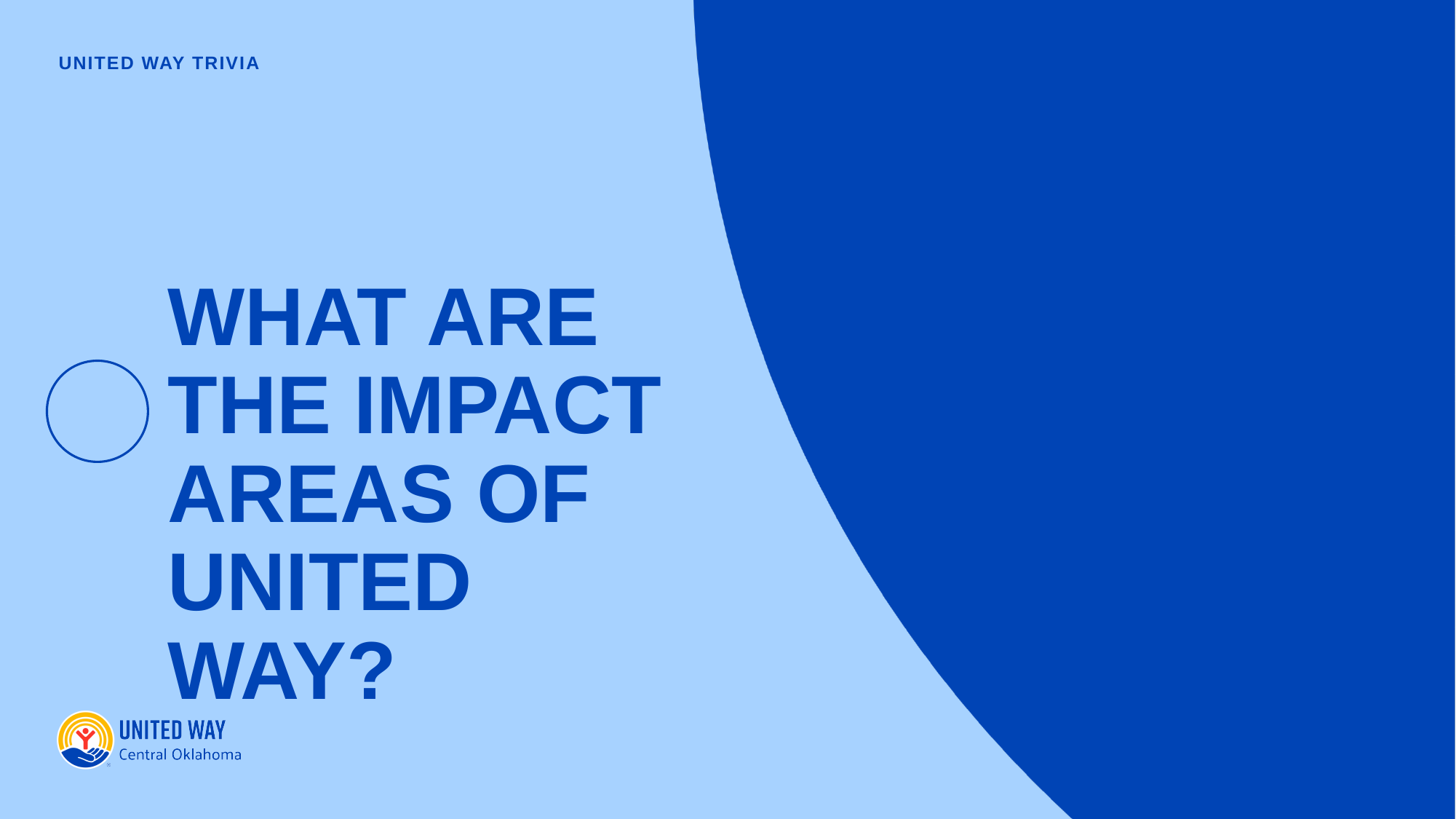

# WHAT ARE THE IMPACT AREAS OF UNITED WAY?